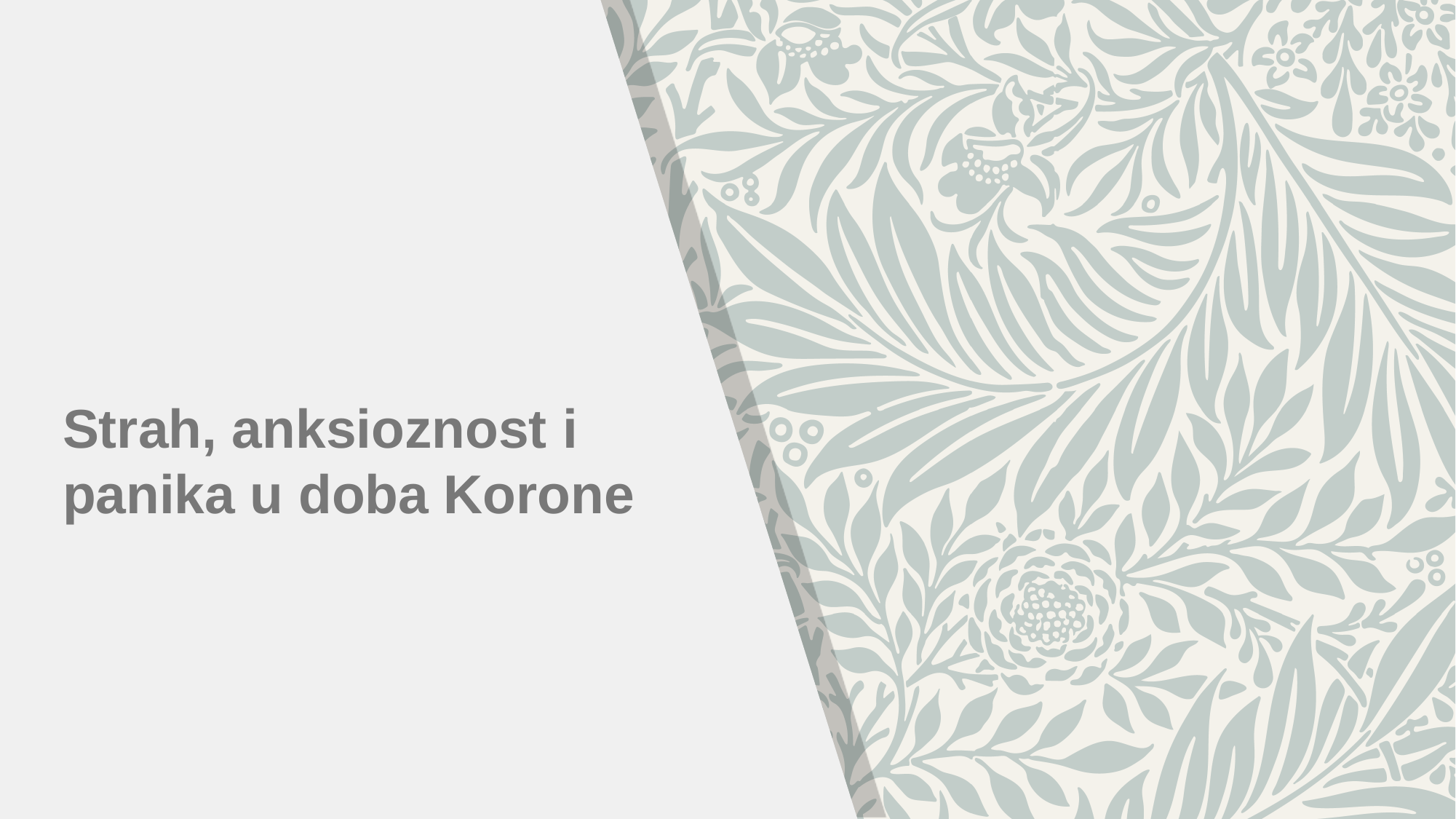

Strah, anksioznost i panika u doba Korone